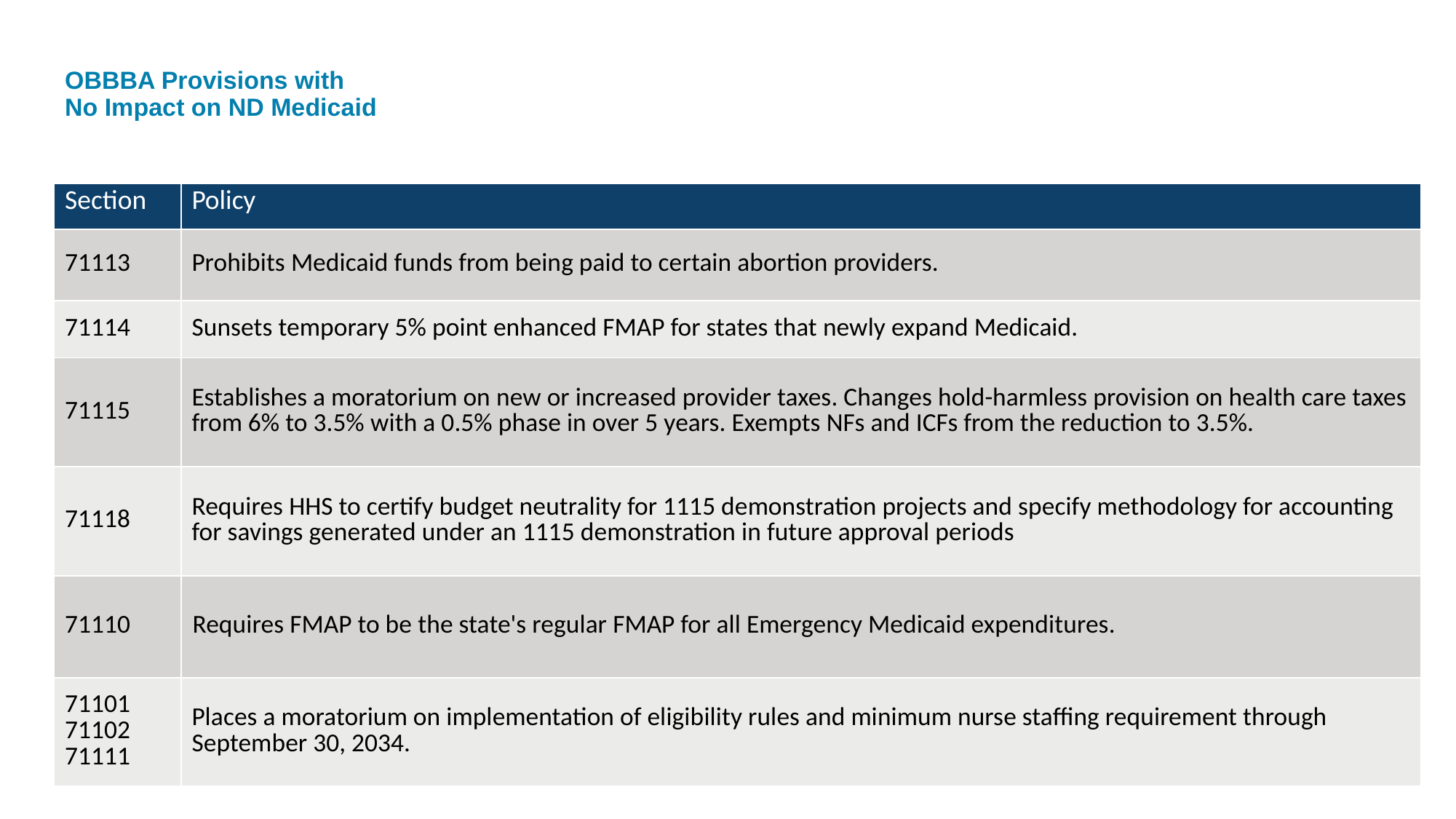

# OBBBA Provisions with No Impact on ND Medicaid
| Section | Policy |
| --- | --- |
| 71113 | Prohibits Medicaid funds from being paid to certain abortion providers. |
| 71114 | Sunsets temporary 5% point enhanced FMAP for states that newly expand Medicaid. |
| 71115 | Establishes a moratorium on new or increased provider taxes. Changes hold-harmless provision on health care taxes from 6% to 3.5% with a 0.5% phase in over 5 years. Exempts NFs and ICFs from the reduction to 3.5%. |
| 71118 | Requires HHS to certify budget neutrality for 1115 demonstration projects and specify methodology for accounting for savings generated under an 1115 demonstration in future approval periods |
| 71110 | Requires FMAP to be the state's regular FMAP for all Emergency Medicaid expenditures. |
| 71101 71102 71111 | Places a moratorium on implementation of eligibility rules and minimum nurse staffing requirement through September 30, 2034. |